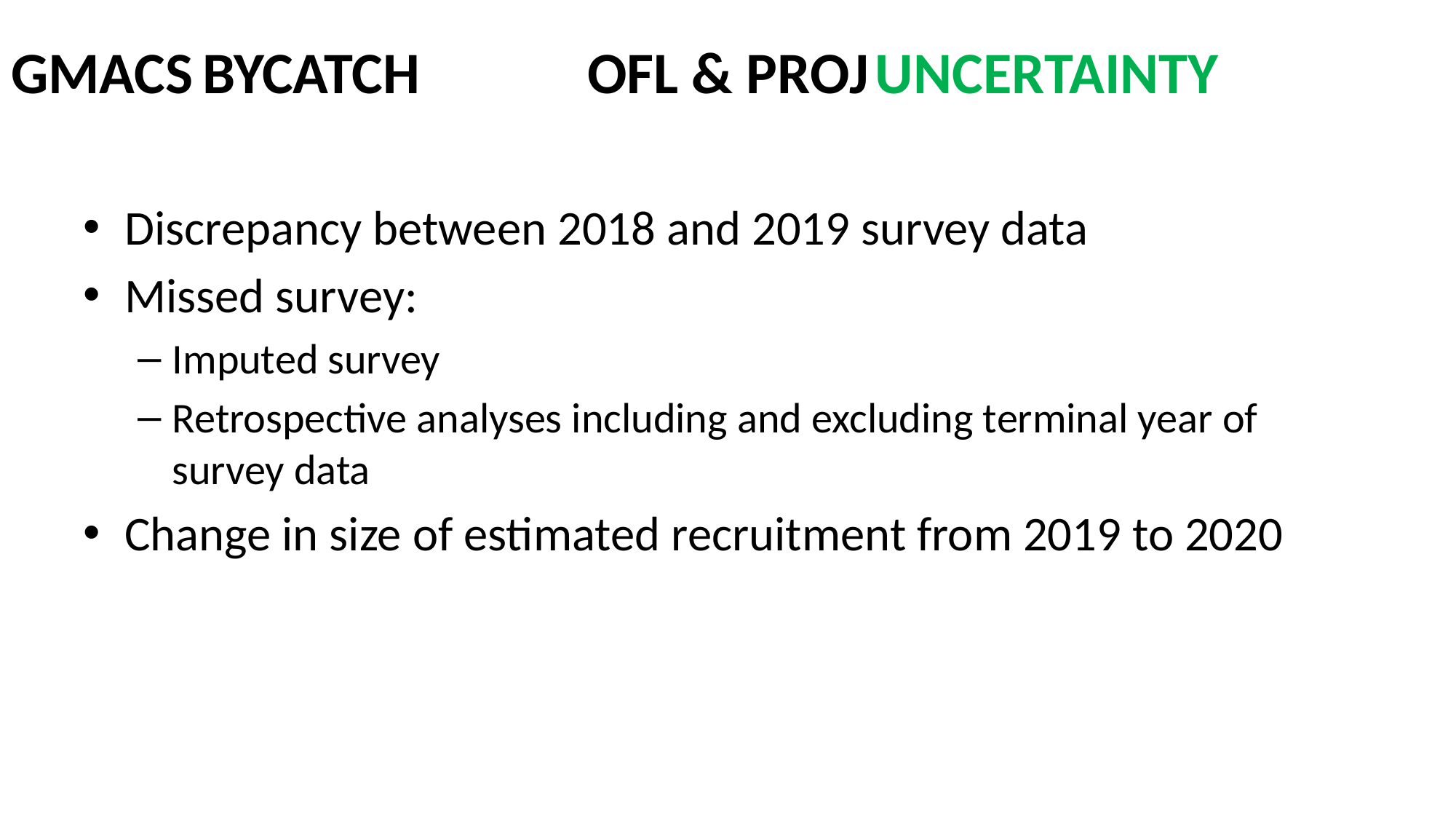

GMACS		BYCATCH		OFL & PROJ			UNCERTAINTY
Discrepancy between 2018 and 2019 survey data
Missed survey:
Imputed survey
Retrospective analyses including and excluding terminal year of survey data
Change in size of estimated recruitment from 2019 to 2020